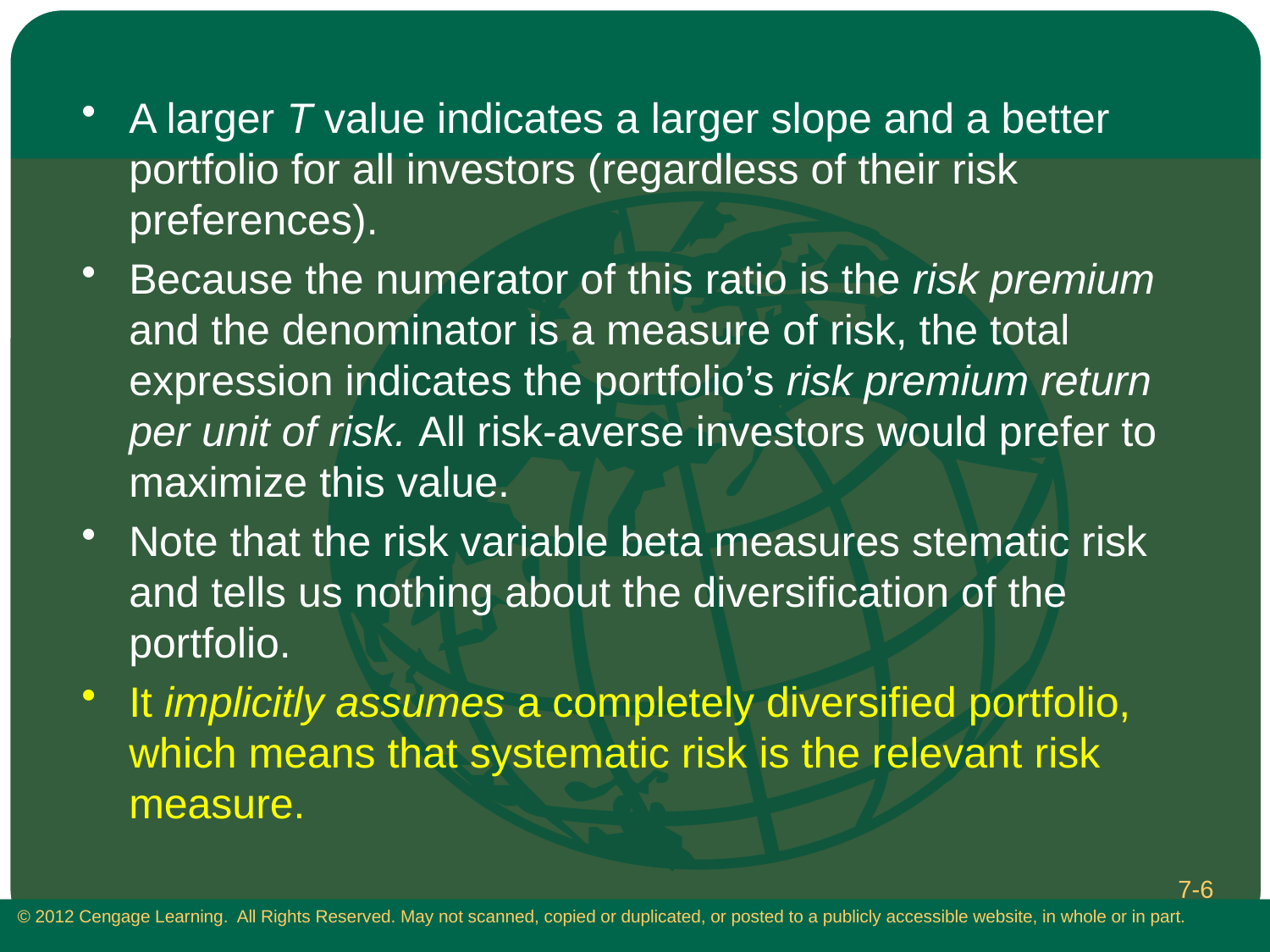

A larger T value indicates a larger slope and a better portfolio for all investors (regardless of their risk preferences).
Because the numerator of this ratio is the risk premium and the denominator is a measure of risk, the total expression indicates the portfolio’s risk premium return per unit of risk. All risk-averse investors would prefer to maximize this value.
Note that the risk variable beta measures stematic risk and tells us nothing about the diversification of the portfolio.
It implicitly assumes a completely diversified portfolio, which means that systematic risk is the relevant risk measure.
7-6
 © 2012 Cengage Learning.  All Rights Reserved. May not scanned, copied or duplicated, or posted to a publicly accessible website, in whole or in part.